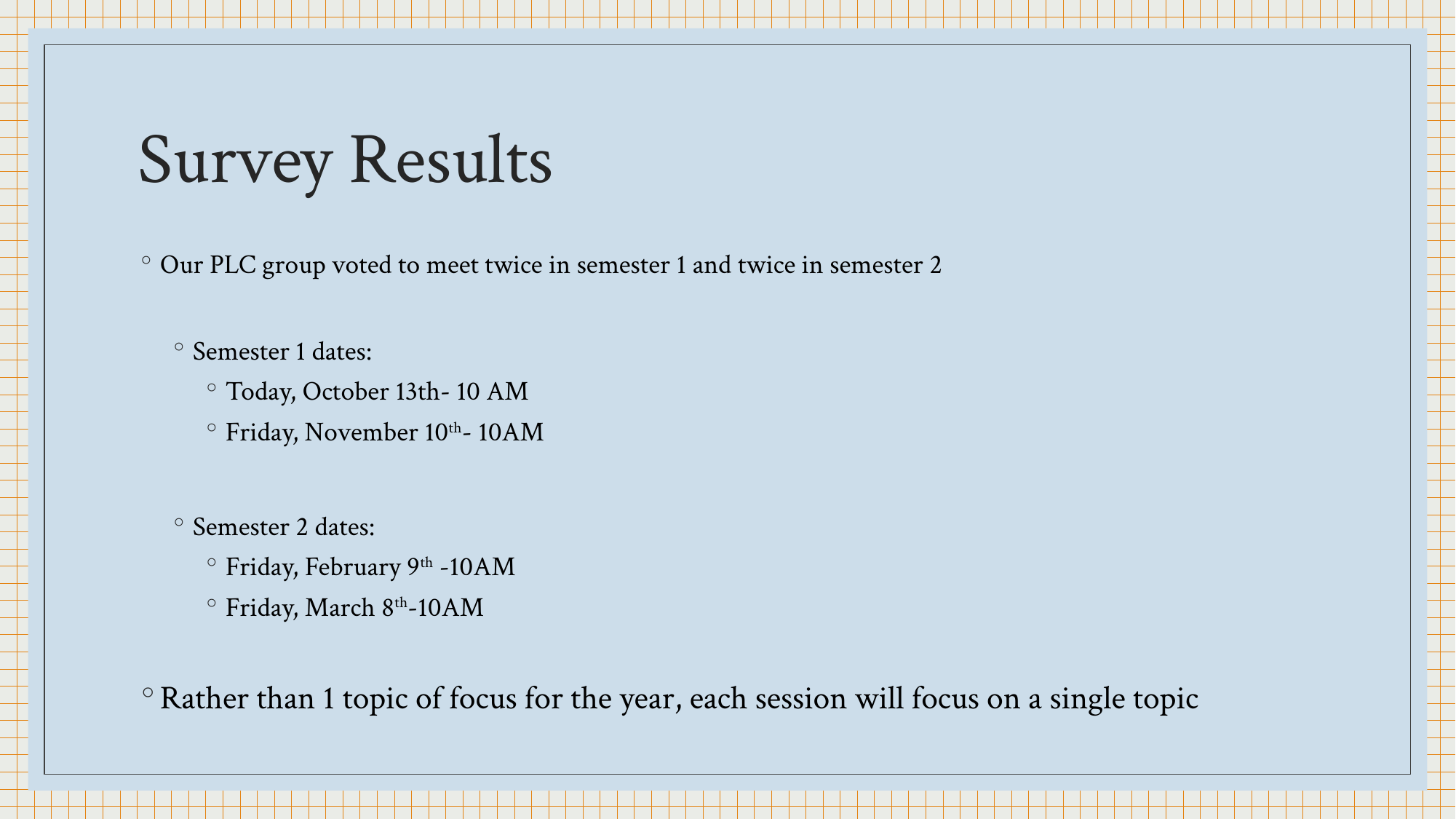

# Survey Results
Our PLC group voted to meet twice in semester 1 and twice in semester 2

Semester 1 dates:
Today, October 13th- 10 AM
Friday, November 10th- 10AM

Semester 2 dates:
Friday, February 9th -10AM
Friday, March 8th-10AM

Rather than 1 topic of focus for the year, each session will focus on a single topic